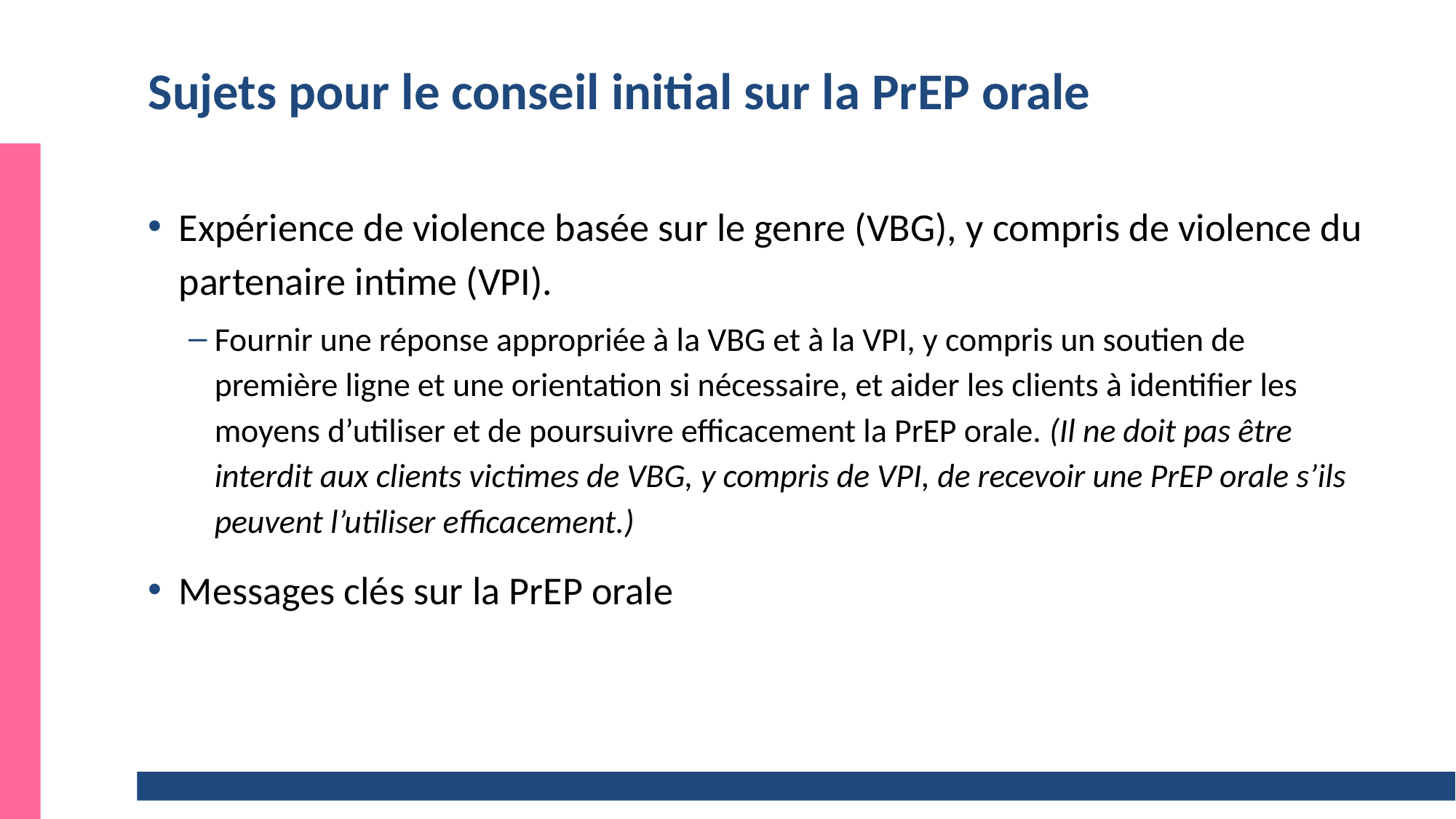

# Sujets pour le conseil initial sur la PrEP orale
Expérience de violence basée sur le genre (VBG), y compris de violence du partenaire intime (VPI).
Fournir une réponse appropriée à la VBG et à la VPI, y compris un soutien de première ligne et une orientation si nécessaire, et aider les clients à identifier les moyens d’utiliser et de poursuivre efficacement la PrEP orale. (Il ne doit pas être interdit aux clients victimes de VBG, y compris de VPI, de recevoir une PrEP orale s’ils peuvent l’utiliser efficacement.)
Messages clés sur la PrEP orale